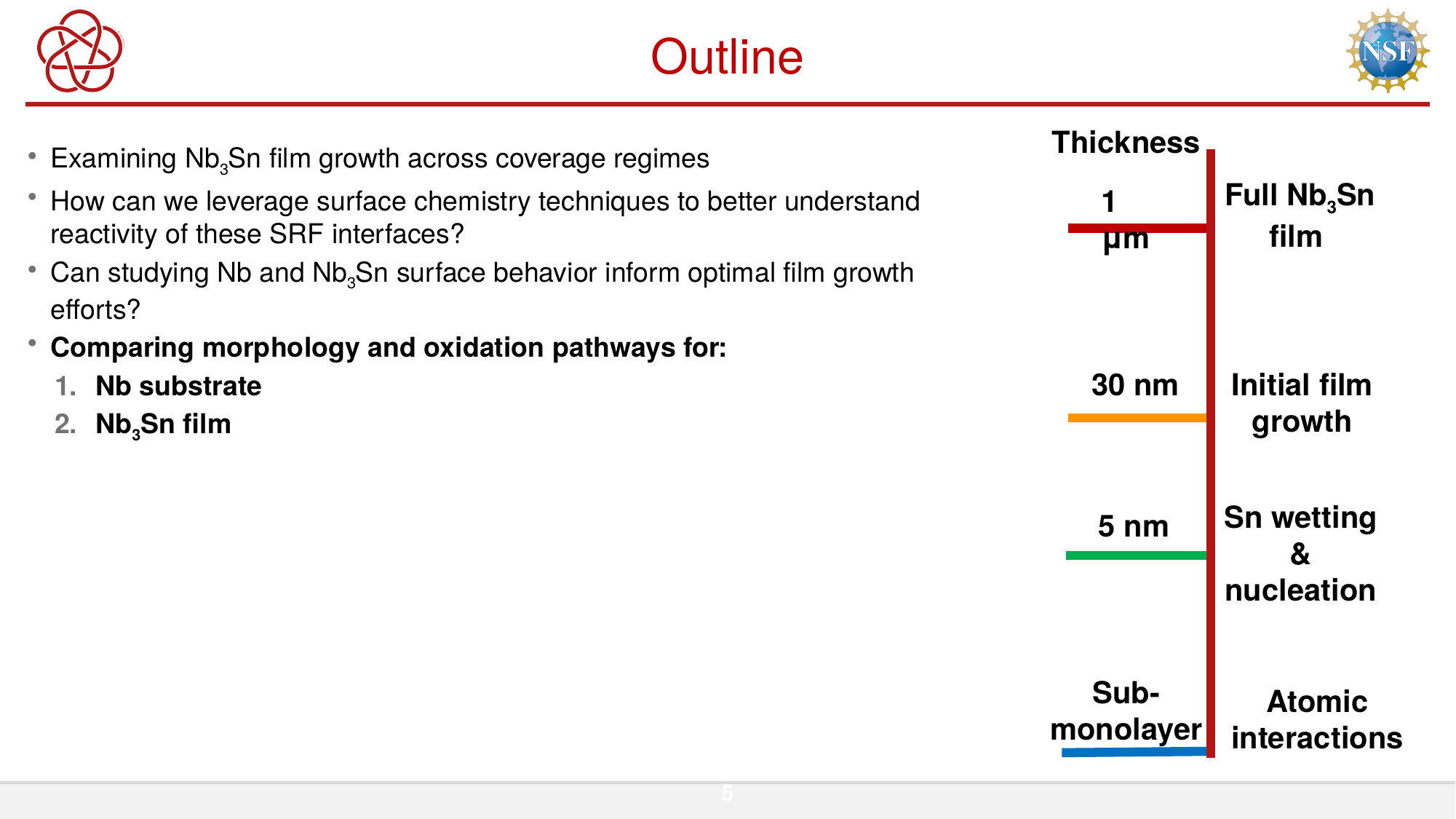

# Outline
Thickness
Full Nb3Sn film
30 nm
5 nm
Sub-monolayer
1 μm
Initial film growth
Sn wetting & nucleation
Atomic interactions
Examining Nb3Sn film growth across coverage regimes
How can we leverage surface chemistry techniques to better understand reactivity of these SRF interfaces?
Can studying Nb and Nb3Sn surface behavior inform optimal film growth efforts?
Comparing morphology and oxidation pathways for:
Nb substrate
Nb3Sn film
5